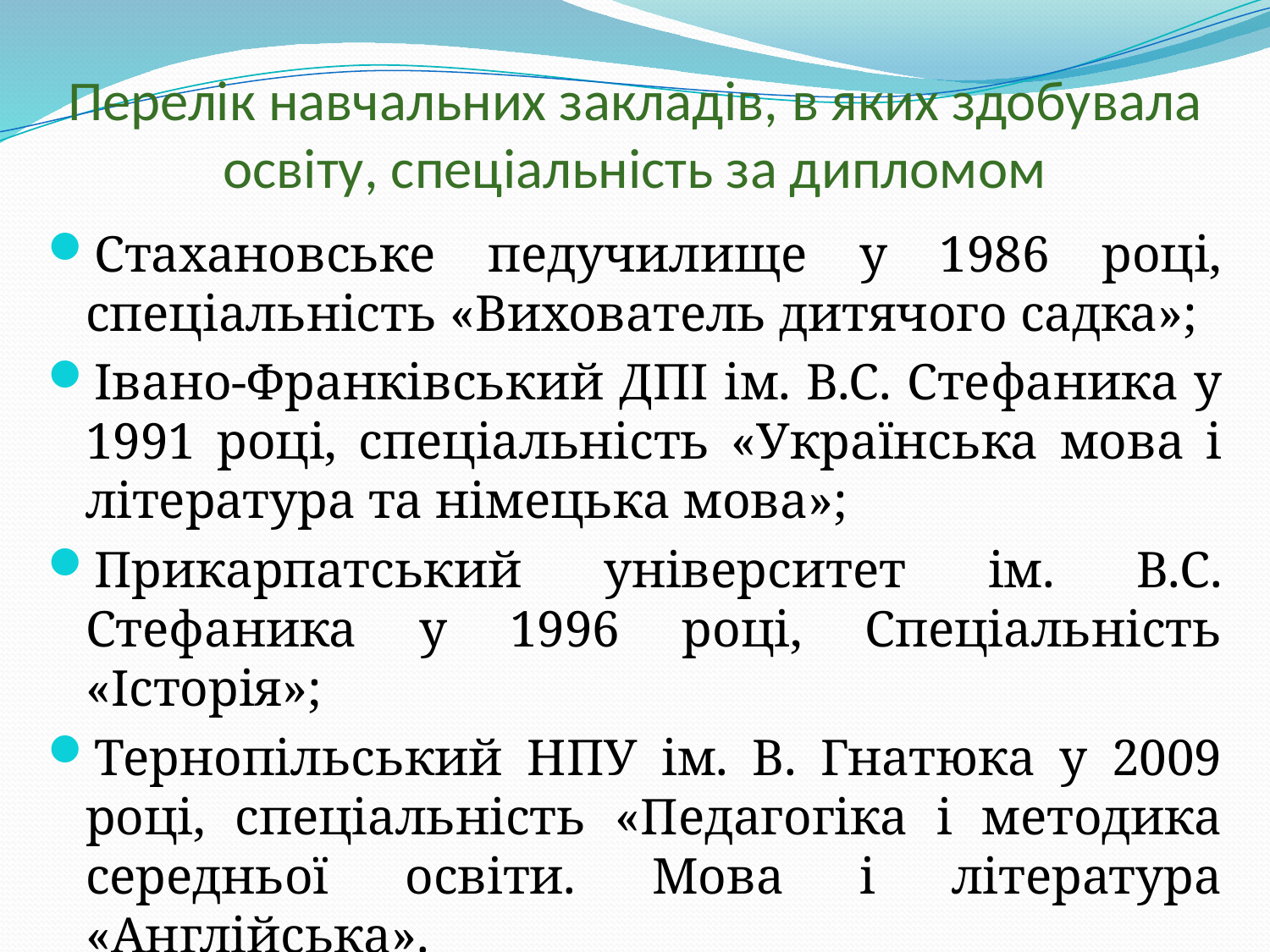

# Перелік навчальних закладів, в яких здобувала освіту, спеціальність за дипломом
Стахановське педучилище у 1986 році, спеціальність «Вихователь дитячого садка»;
Івано-Франківський ДПІ ім. В.С. Стефаника у 1991 році, спеціальність «Українська мова і література та німецька мова»;
Прикарпатський університет ім. В.С. Стефаника у 1996 році, Спеціальність «Історія»;
Тернопільський НПУ ім. В. Гнатюка у 2009 році, спеціальність «Педагогіка і методика середньої освіти. Мова і література «Англійська».
Педагогічний стаж - 25 роки.